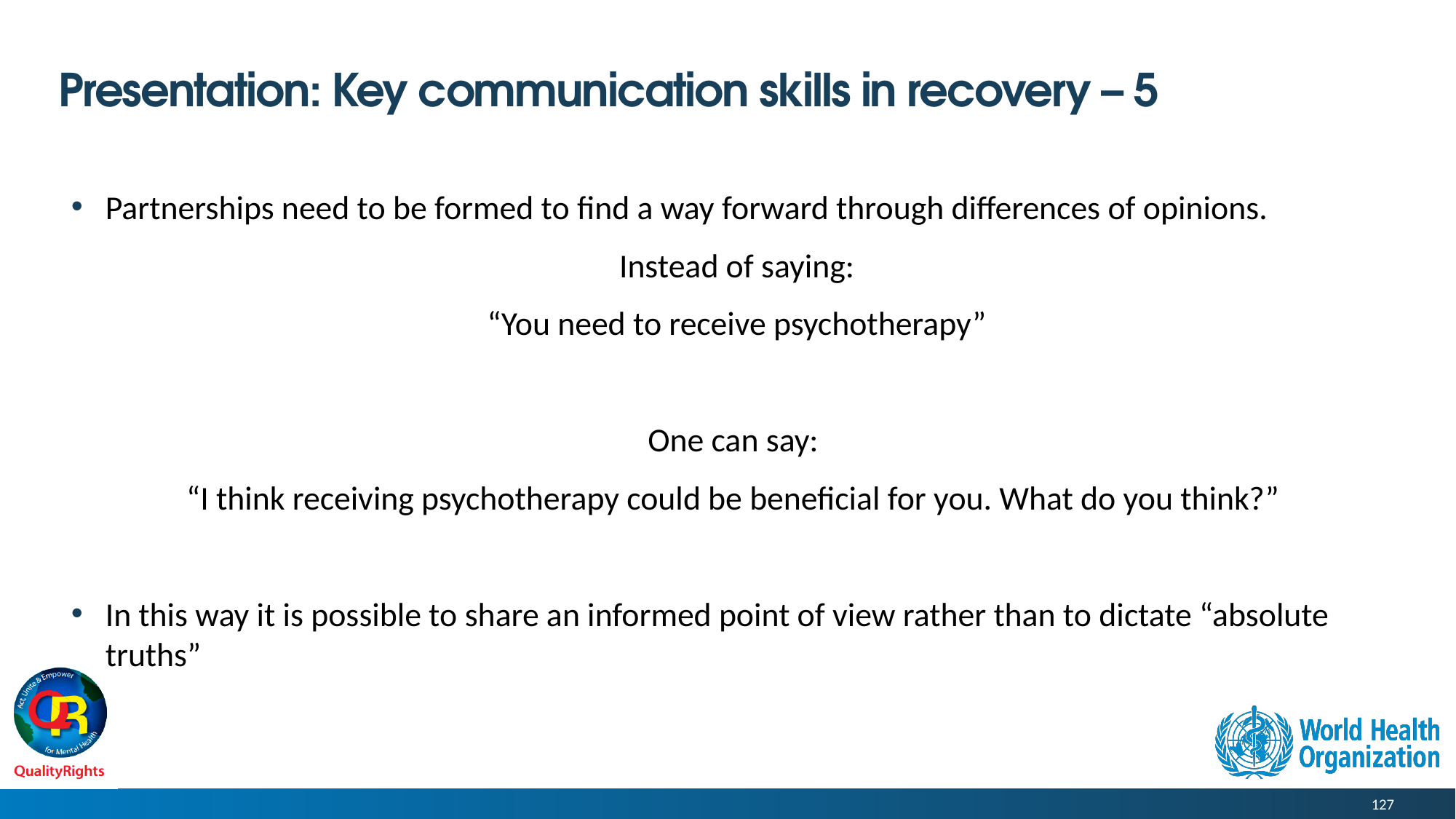

# Presentation: Key communication skills in recovery – 5
Partnerships need to be formed to find a way forward through differences of opinions.
Instead of saying:
“You need to receive psychotherapy”

One can say:
“I think receiving psychotherapy could be beneficial for you. What do you think?”

In this way it is possible to share an informed point of view rather than to dictate “absolute truths”